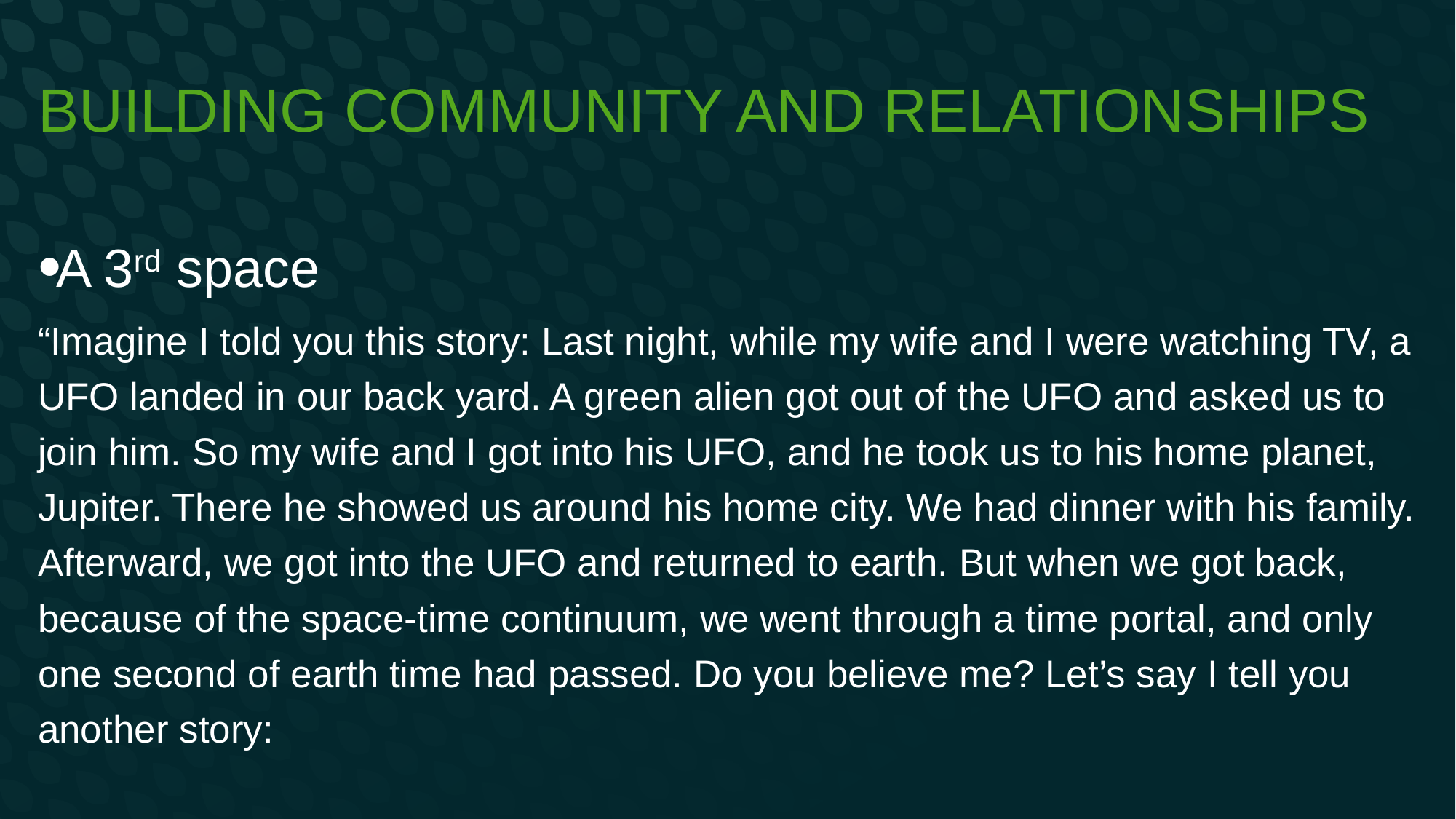

# Building community and relationships
A 3rd space
“Imagine I told you this story: Last night, while my wife and I were watching TV, a UFO landed in our back yard. A green alien got out of the UFO and asked us to join him. So my wife and I got into his UFO, and he took us to his home planet, Jupiter. There he showed us around his home city. We had dinner with his family. Afterward, we got into the UFO and returned to earth. But when we got back, because of the space-time continuum, we went through a time portal, and only one second of earth time had passed. Do you believe me? Let’s say I tell you another story: